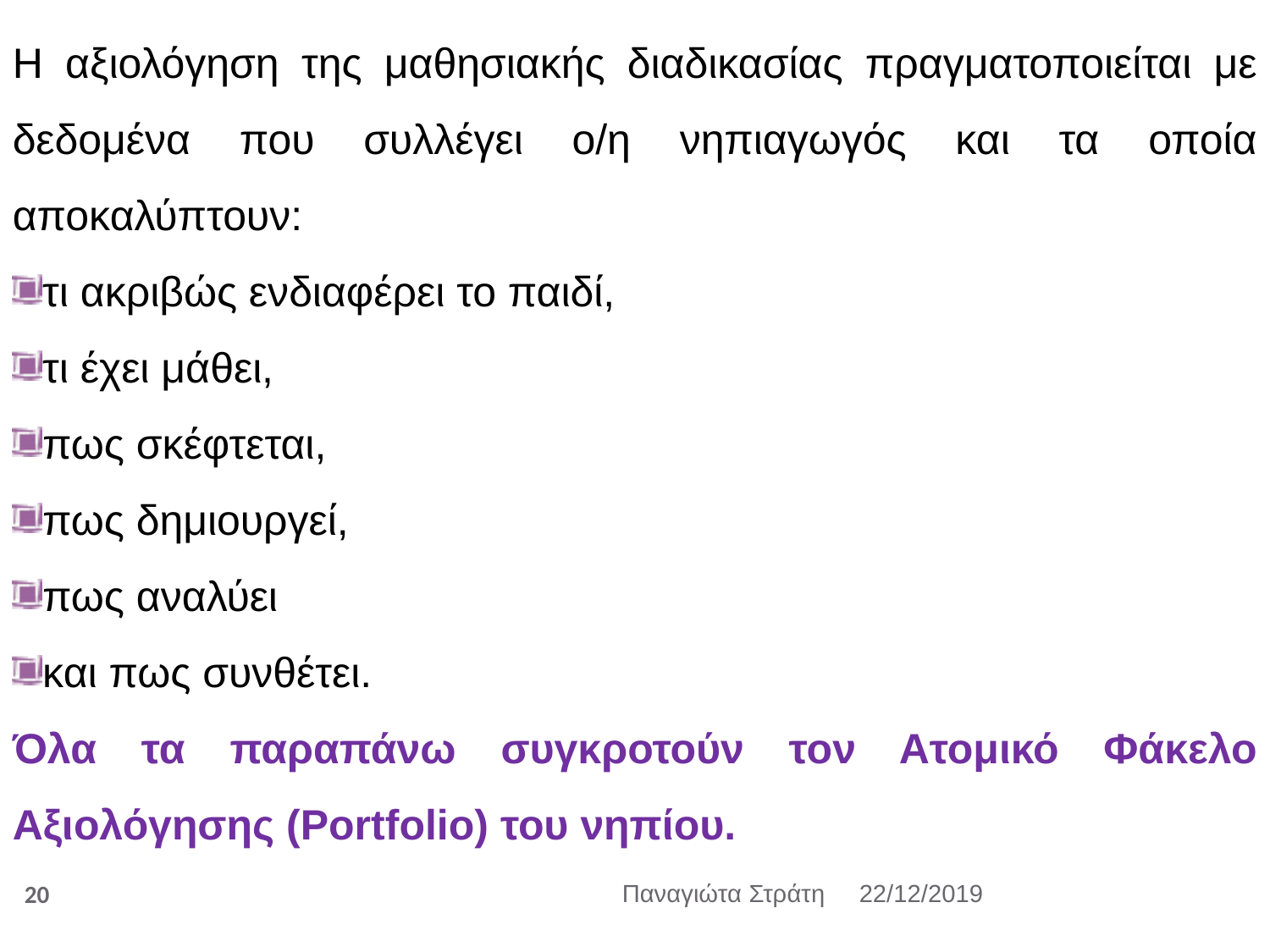

Η αξιολόγηση της μαθησιακής διαδικασίας πραγματοποιείται με δεδομένα που συλλέγει ο/η νηπιαγωγός και τα οποία αποκαλύπτουν:
τι ακριβώς ενδιαφέρει το παιδί,
τι έχει μάθει,
πως σκέφτεται,
πως δημιουργεί,
πως αναλύει
και πως συνθέτει.
Όλα τα παραπάνω συγκροτούν τον Ατομικό Φάκελο Αξιολόγησης (Portfolio) του νηπίου.
20
Παναγιώτα Στράτη
22/12/2019